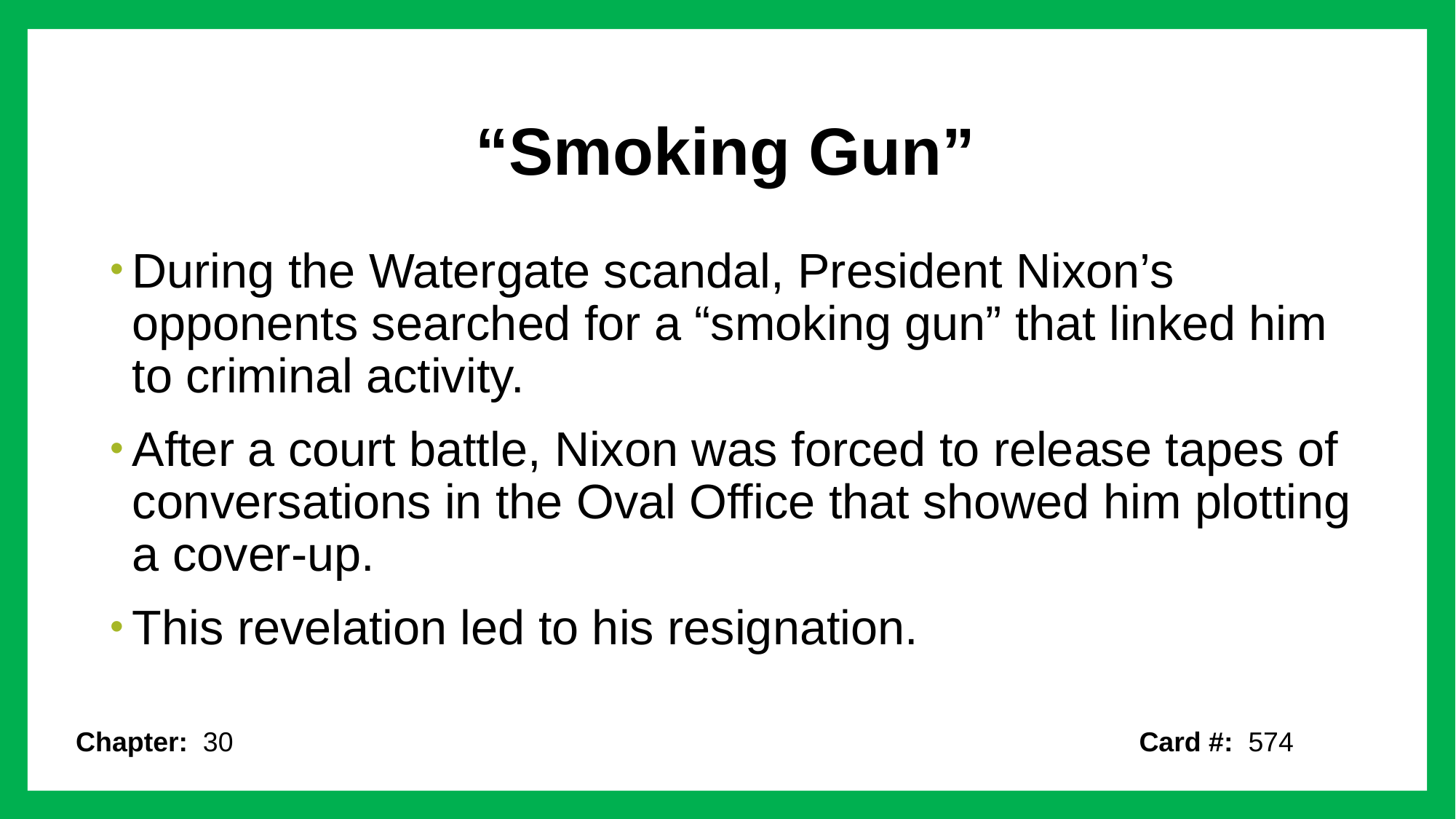

# “Smoking Gun”
During the Watergate scandal, President Nixon’s opponents searched for a “smoking gun” that linked him to criminal activity.
After a court battle, Nixon was forced to release tapes of conversations in the Oval Office that showed him plotting a cover-up.
This revelation led to his resignation.
Card #:  574
Chapter:  30